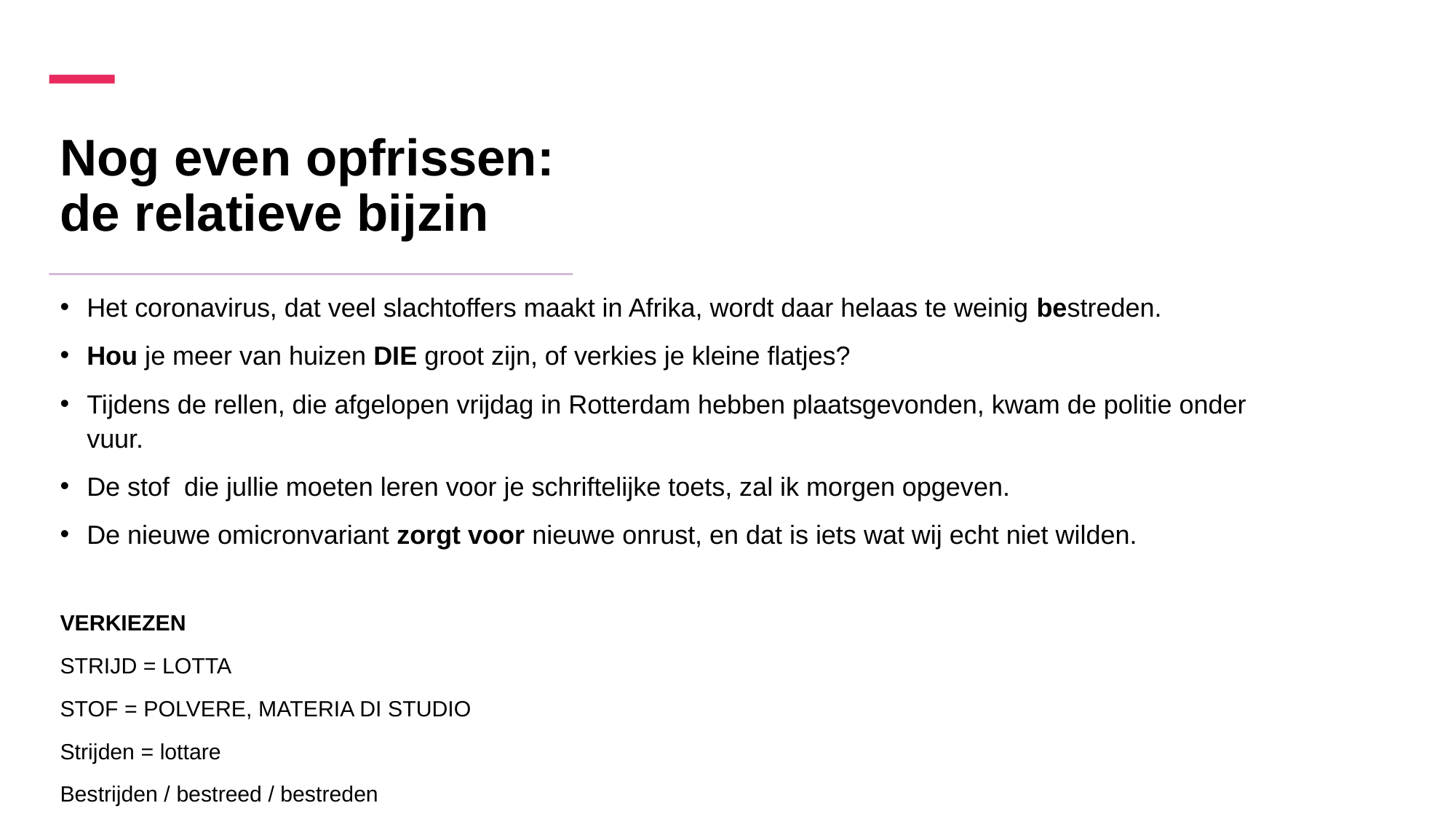

# Nog even opfrissen: de relatieve bijzin

Het coronavirus, dat veel slachtoffers maakt in Afrika, wordt daar helaas te weinig bestreden.
Hou je meer van huizen DIE groot zijn, of verkies je kleine flatjes?
Tijdens de rellen, die afgelopen vrijdag in Rotterdam hebben plaatsgevonden, kwam de politie onder vuur.
De stof  die jullie moeten leren voor je schriftelijke toets, zal ik morgen opgeven.
De nieuwe omicronvariant zorgt voor nieuwe onrust, en dat is iets wat wij echt niet wilden.

VERKIEZEN
STRIJD = LOTTA
STOF = POLVERE, MATERIA DI STUDIO
Strijden = lottare
Bestrijden / bestreed / bestreden